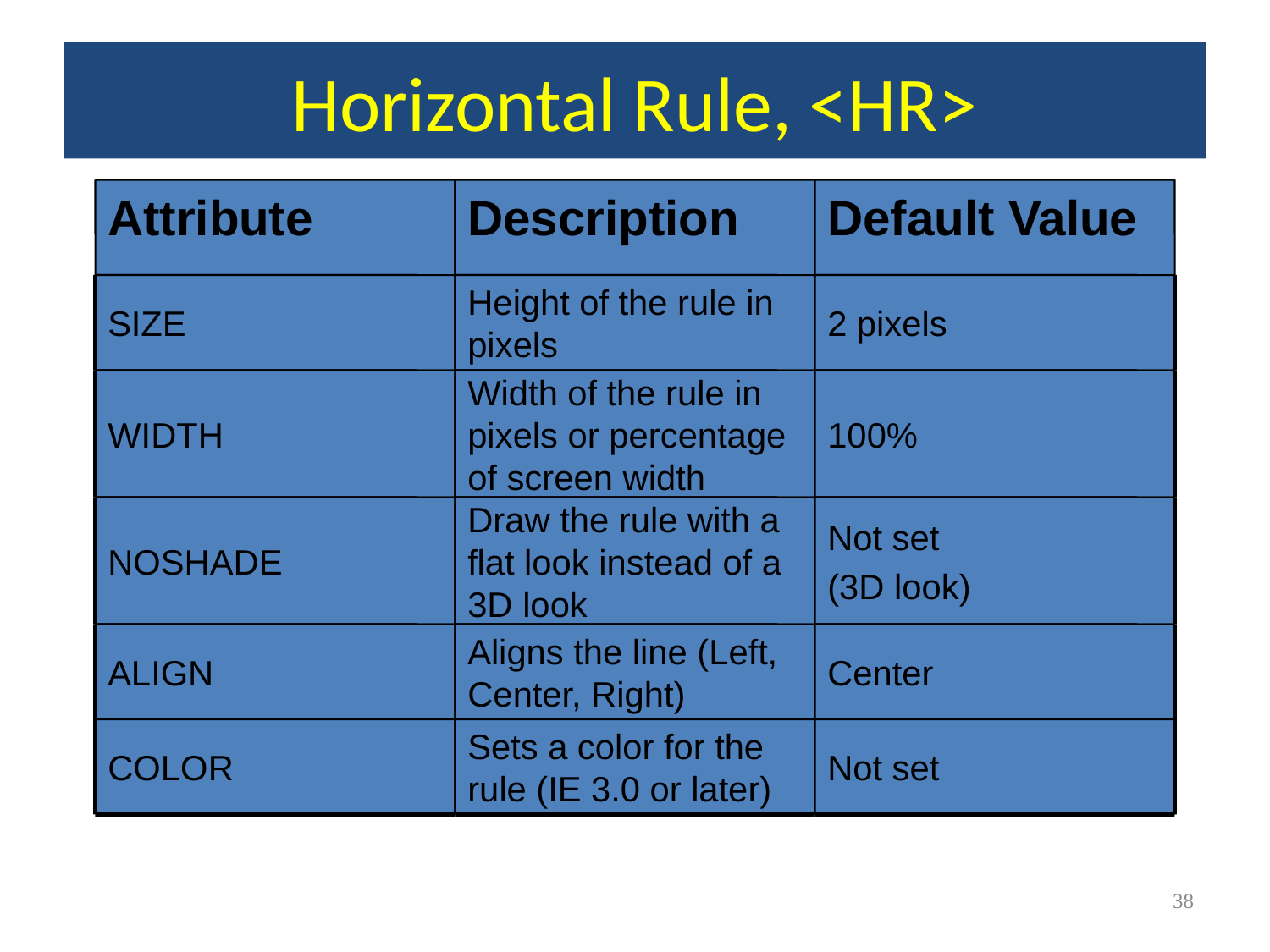

# Horizontal Rule, <HR>
Attribute

Description

Default Value

SIZE

Height of the rule in pixels

2 pixels

WIDTH

Width of the rule in pixels or percentage of screen width

100%

NOSHADE

Draw the rule with a flat look instead of a 3D look

Not set
(3D look)

ALIGN

Aligns the line (Left, Center, Right)

Center

COLOR

Sets a color for the rule (IE 3.0 or later)

Not set

38